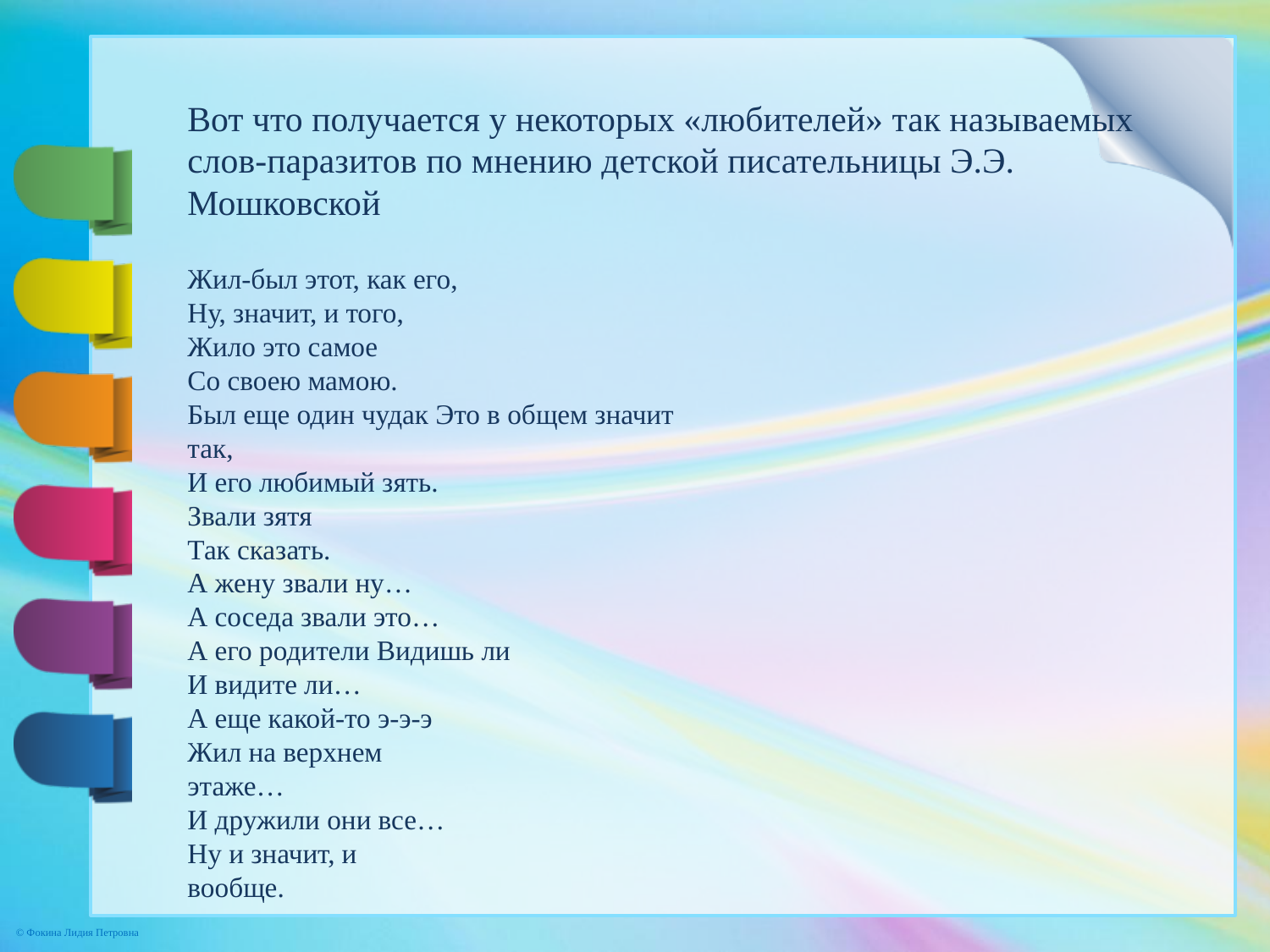

# Вот что получается у некоторых «любителей» так называемых слов-паразитов по мнению детской писательницы Э.Э. Мошковской Жил-был этот, как его, Ну, значит, и того, Жило это самое Со своею мамою. Был еще один чудак Это в общем значит так, И его любимый зять. Звали зятя Так сказать. А жену звали ну… А соседа звали это… А его родители Видишь ли И видите ли… А еще какой-то э-э-э Жил на верхнем этаже… И дружили они все… Ну и значит, и вообще.